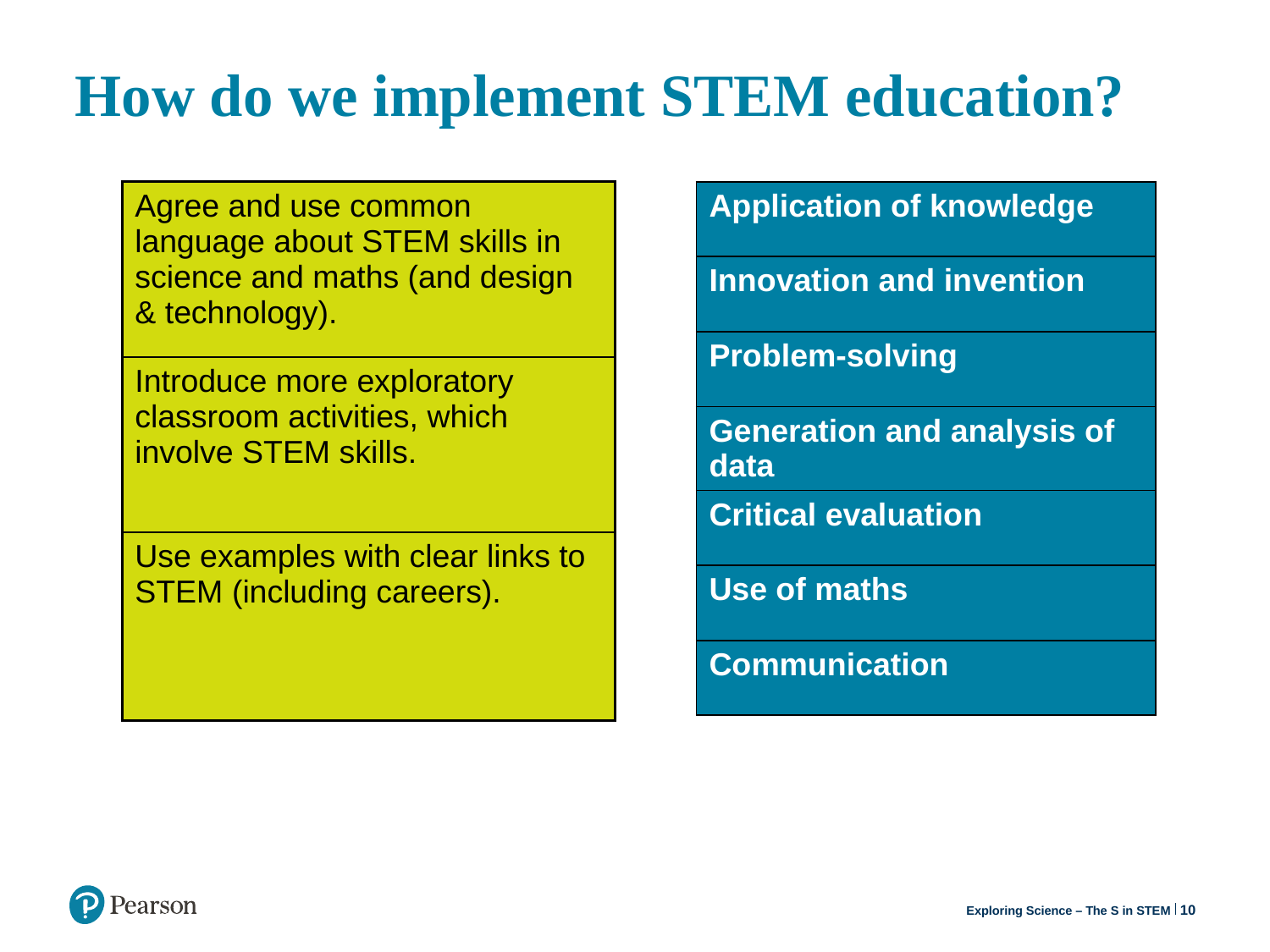

# How do we implement STEM education?
| Agree and use common language about STEM skills in science and maths (and design & technology). |
| --- |
| Introduce more exploratory classroom activities, which involve STEM skills. |
| Use examples with clear links to STEM (including careers). |
| Application of knowledge |
| --- |
| Innovation and invention |
| Problem-solving |
| Generation and analysis of data |
| Critical evaluation |
| Use of maths |
| Communication |
10
Exploring Science – The S in STEM